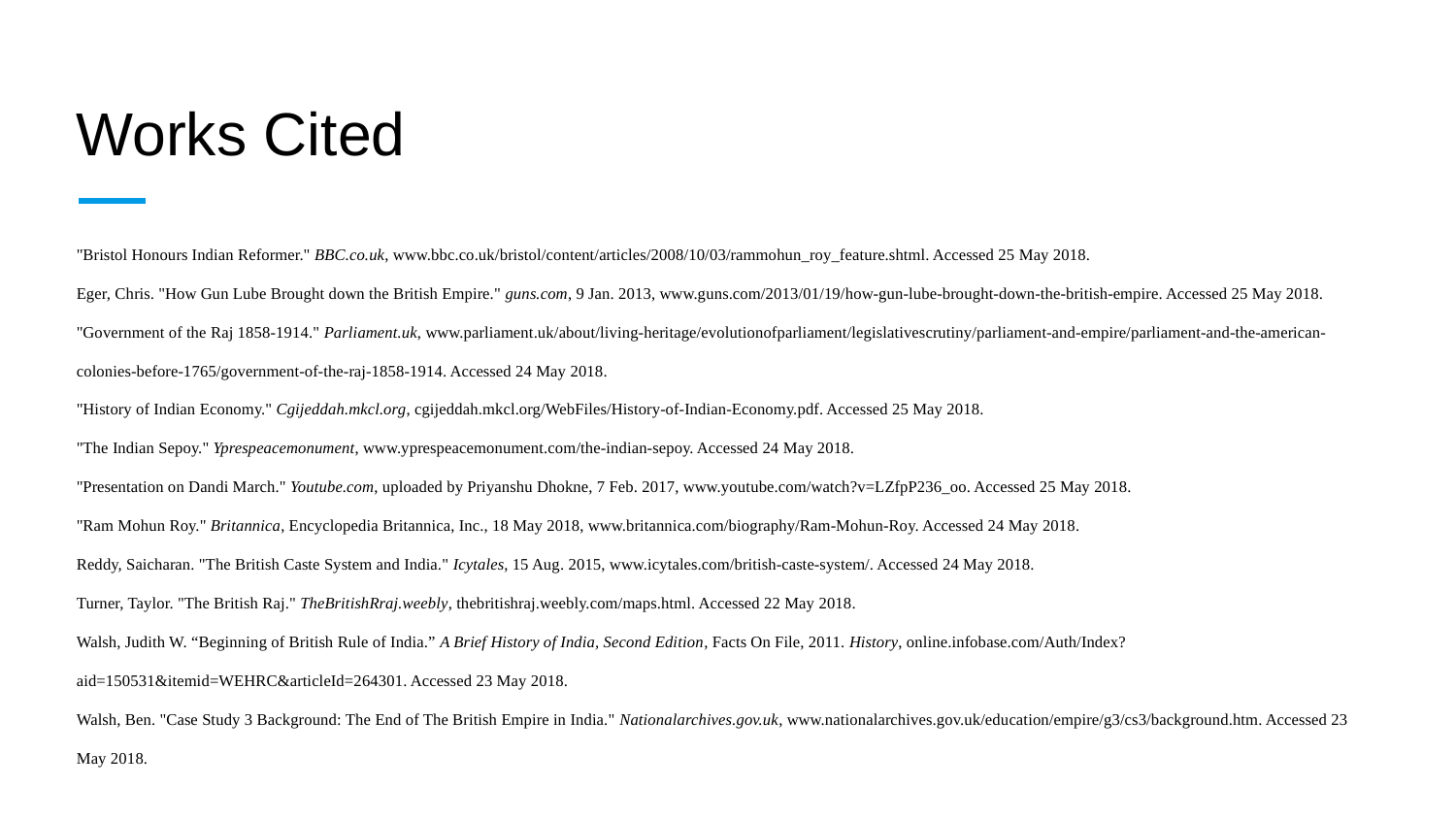

# Works Cited
"Bristol Honours Indian Reformer." BBC.co.uk, www.bbc.co.uk/bristol/content/articles/2008/10/03/rammohun_roy_feature.shtml. Accessed 25 May 2018.
Eger, Chris. "How Gun Lube Brought down the British Empire." guns.com, 9 Jan. 2013, www.guns.com/2013/01/19/how-gun-lube-brought-down-the-british-empire. Accessed 25 May 2018.
"Government of the Raj 1858-1914." Parliament.uk, www.parliament.uk/about/living-heritage/evolutionofparliament/legislativescrutiny/parliament-and-empire/parliament-and-the-american-colonies-before-1765/government-of-the-raj-1858-1914. Accessed 24 May 2018.
"History of Indian Economy." Cgijeddah.mkcl.org, cgijeddah.mkcl.org/WebFiles/History-of-Indian-Economy.pdf. Accessed 25 May 2018.
"The Indian Sepoy." Yprespeacemonument, www.yprespeacemonument.com/the-indian-sepoy. Accessed 24 May 2018.
"Presentation on Dandi March." Youtube.com, uploaded by Priyanshu Dhokne, 7 Feb. 2017, www.youtube.com/watch?v=LZfpP236_oo. Accessed 25 May 2018.
"Ram Mohun Roy." Britannica, Encyclopedia Britannica, Inc., 18 May 2018, www.britannica.com/biography/Ram-Mohun-Roy. Accessed 24 May 2018.
Reddy, Saicharan. "The British Caste System and India." Icytales, 15 Aug. 2015, www.icytales.com/british-caste-system/. Accessed 24 May 2018.
Turner, Taylor. "The British Raj." TheBritishRraj.weebly, thebritishraj.weebly.com/maps.html. Accessed 22 May 2018.
Walsh, Judith W. “Beginning of British Rule of India.” A Brief History of India, Second Edition, Facts On File, 2011. History, online.infobase.com/Auth/Index?aid=150531&itemid=WEHRC&articleId=264301. Accessed 23 May 2018.
Walsh, Ben. "Case Study 3 Background: The End of The British Empire in India." Nationalarchives.gov.uk, www.nationalarchives.gov.uk/education/empire/g3/cs3/background.htm. Accessed 23 May 2018.